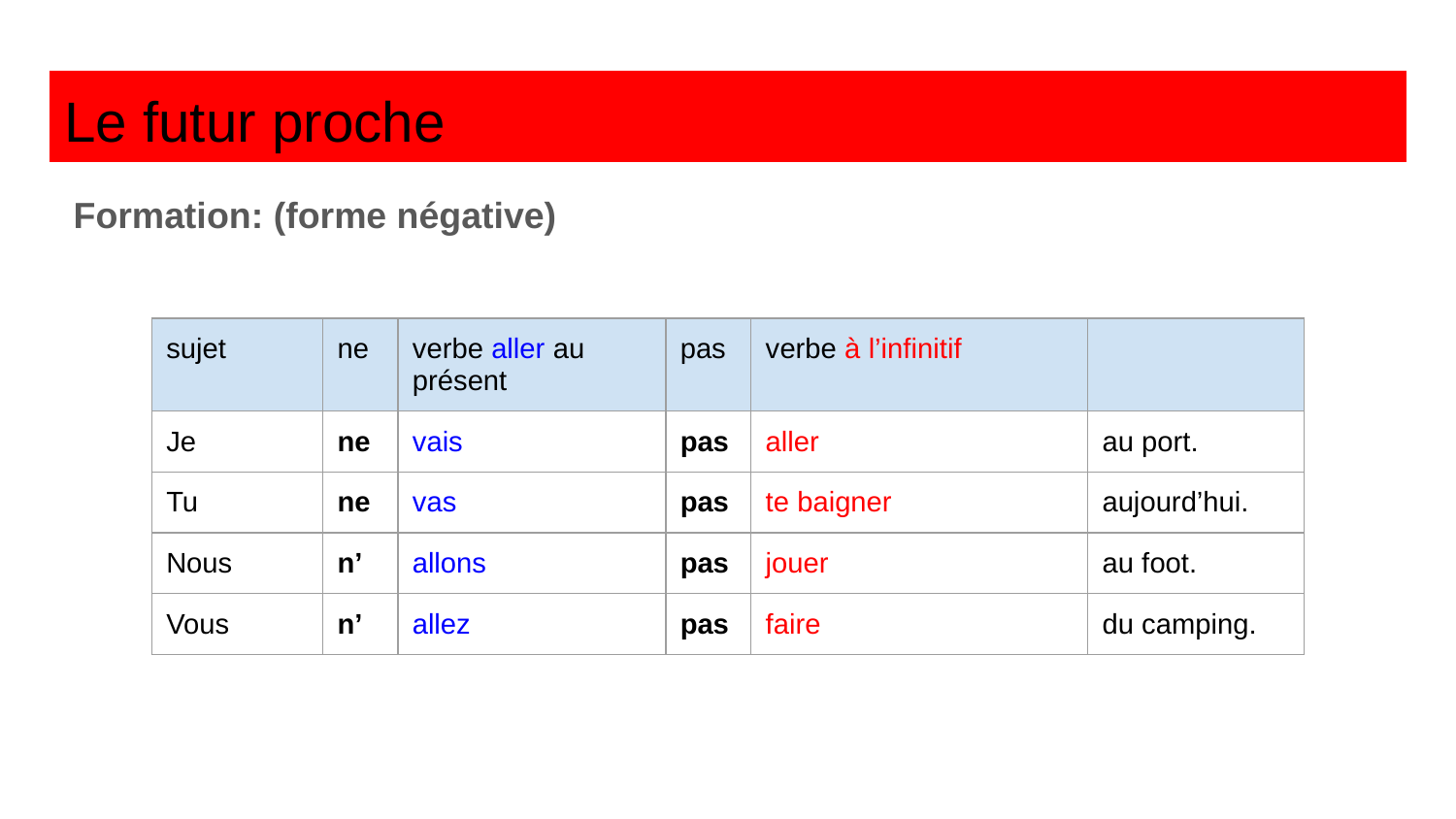

# Le futur proche
Formation: (forme négative)

| sujet | ne | verbe aller au présent | pas | verbe à l’infinitif |  |
| --- | --- | --- | --- | --- | --- |
| Je | ne | vais | pas | aller | au port. |
| Tu | ne | vas | pas | te baigner | aujourd’hui. |
| Nous | n’ | allons | pas | jouer | au foot. |
| Vous | n’ | allez | pas | faire | du camping. |